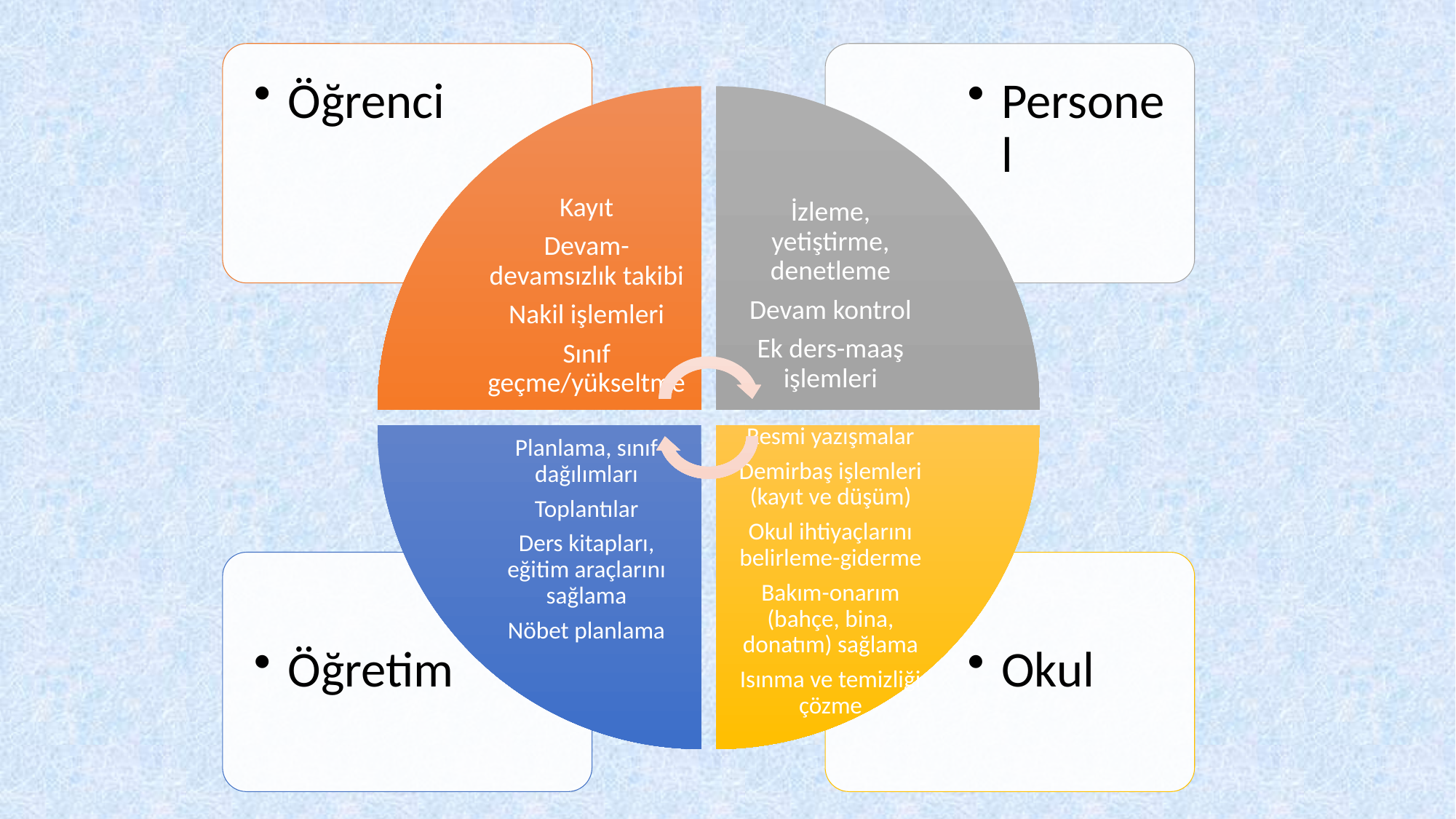

#
Okul
Öğretim
Personel
Öğrenci
Kayıt
Devam-devamsızlık takibi
Nakil işlemleri
Sınıf geçme/yükseltme
İzleme, yetiştirme, denetleme
Devam kontrol
Ek ders-maaş işlemleri

Resmi yazışmalar
Demirbaş işlemleri (kayıt ve düşüm)
Okul ihtiyaçlarını belirleme-giderme
Bakım-onarım (bahçe, bina, donatım) sağlama
Isınma ve temizliği çözme
Planlama, sınıf dağılımları
Toplantılar
Ders kitapları, eğitim araçlarını sağlama
Nöbet planlama